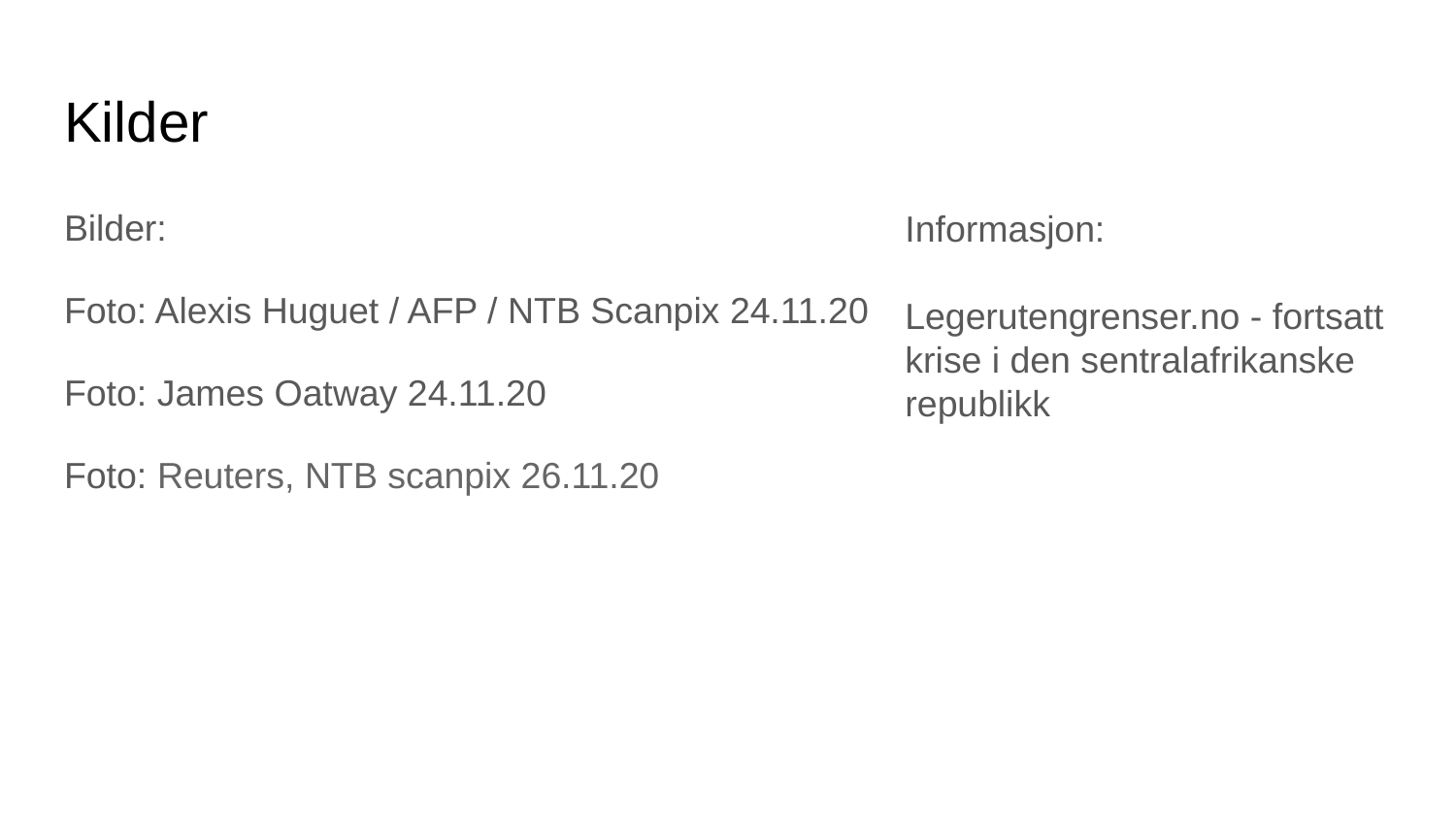

# Kilder
Bilder:
Foto: Alexis Huguet / AFP / NTB Scanpix 24.11.20
Foto: James Oatway 24.11.20
Foto: Reuters, NTB scanpix 26.11.20

Informasjon:

Legerutengrenser.no - fortsatt krise i den sentralafrikanske republikk